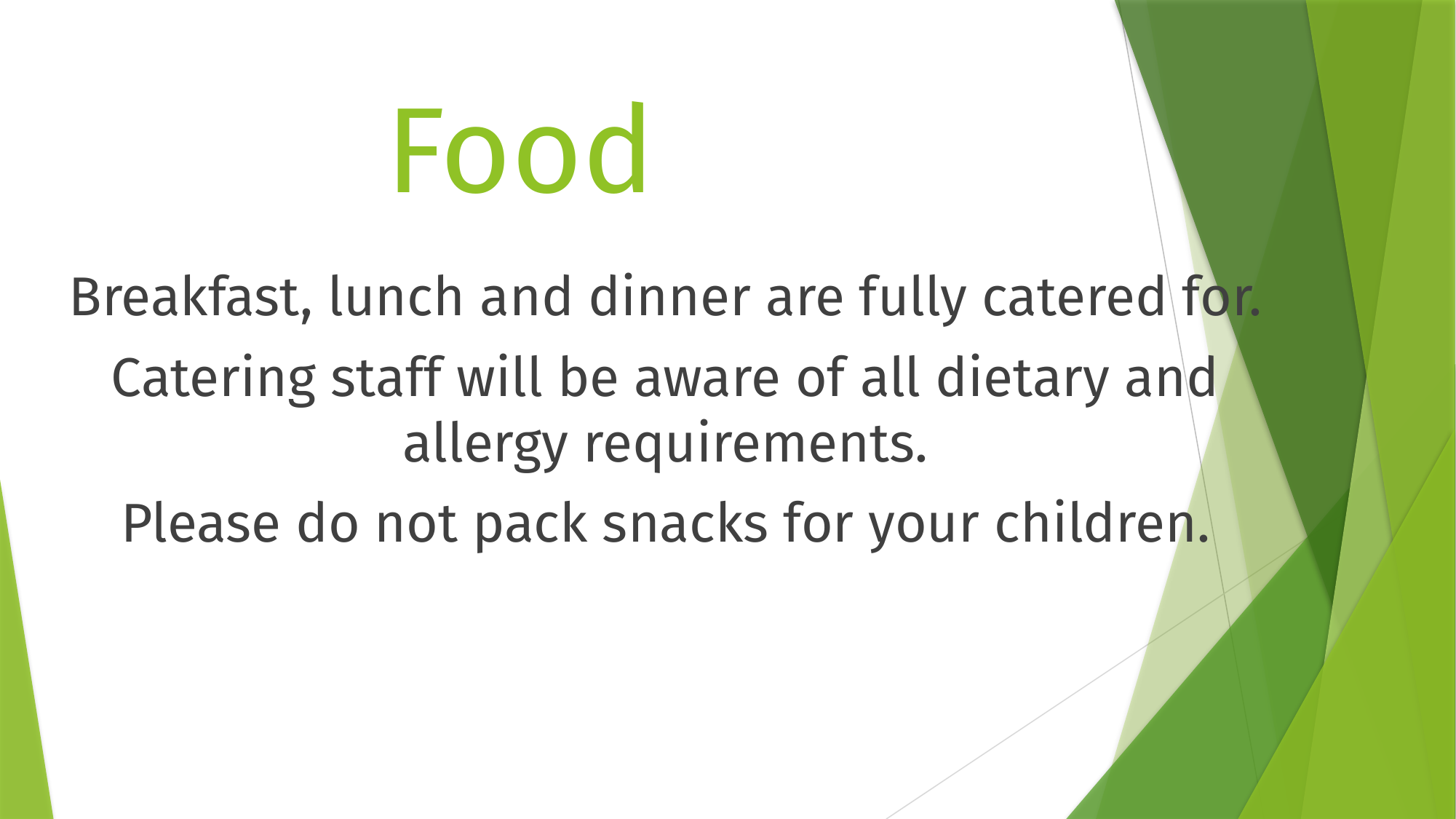

# Food

Breakfast, lunch and dinner are fully catered for.
Catering staff will be aware of all dietary and allergy requirements.
Please do not pack snacks for your children.